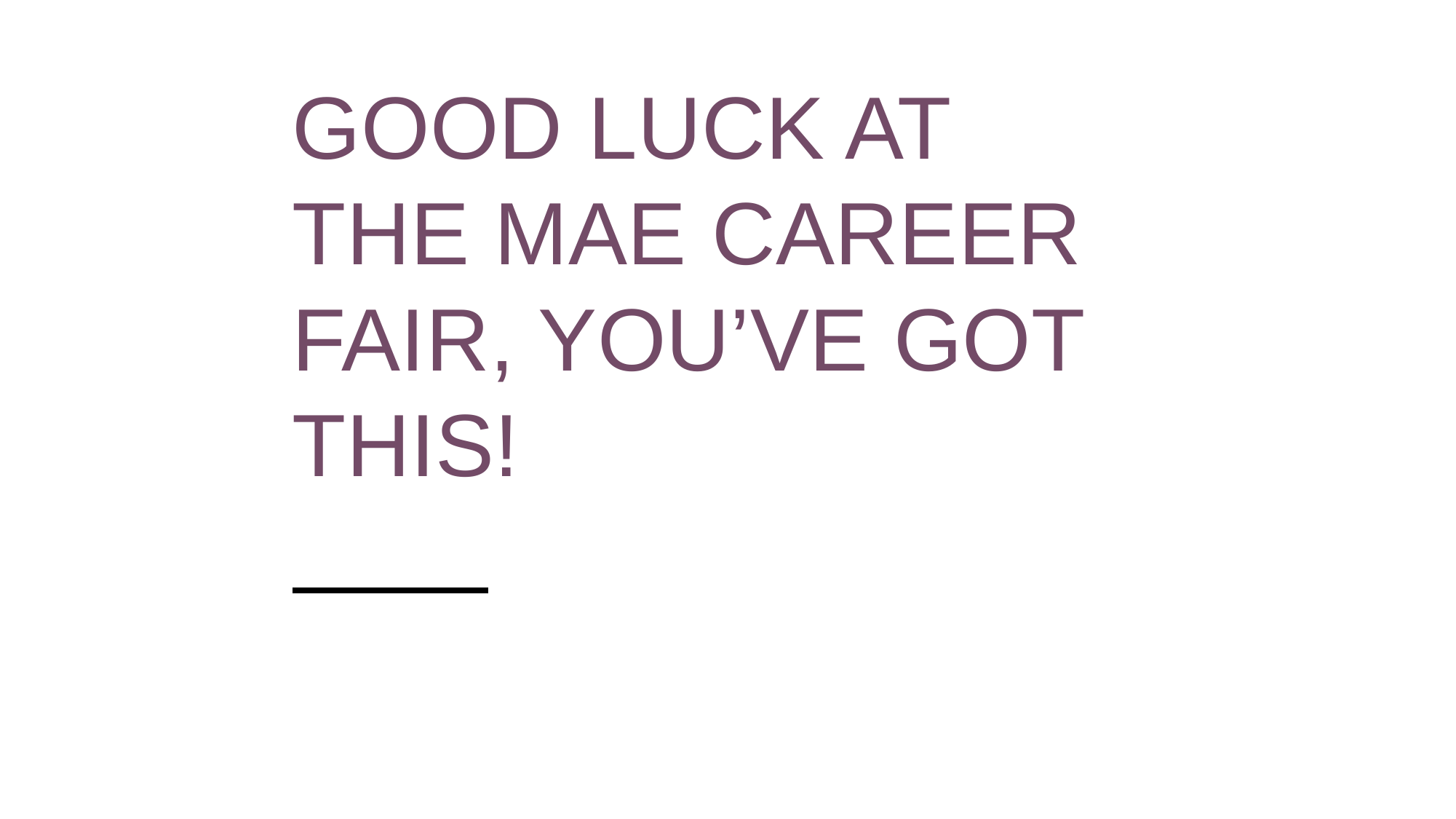

# Good Luck at the MAE Career Fair, You’ve Got This!